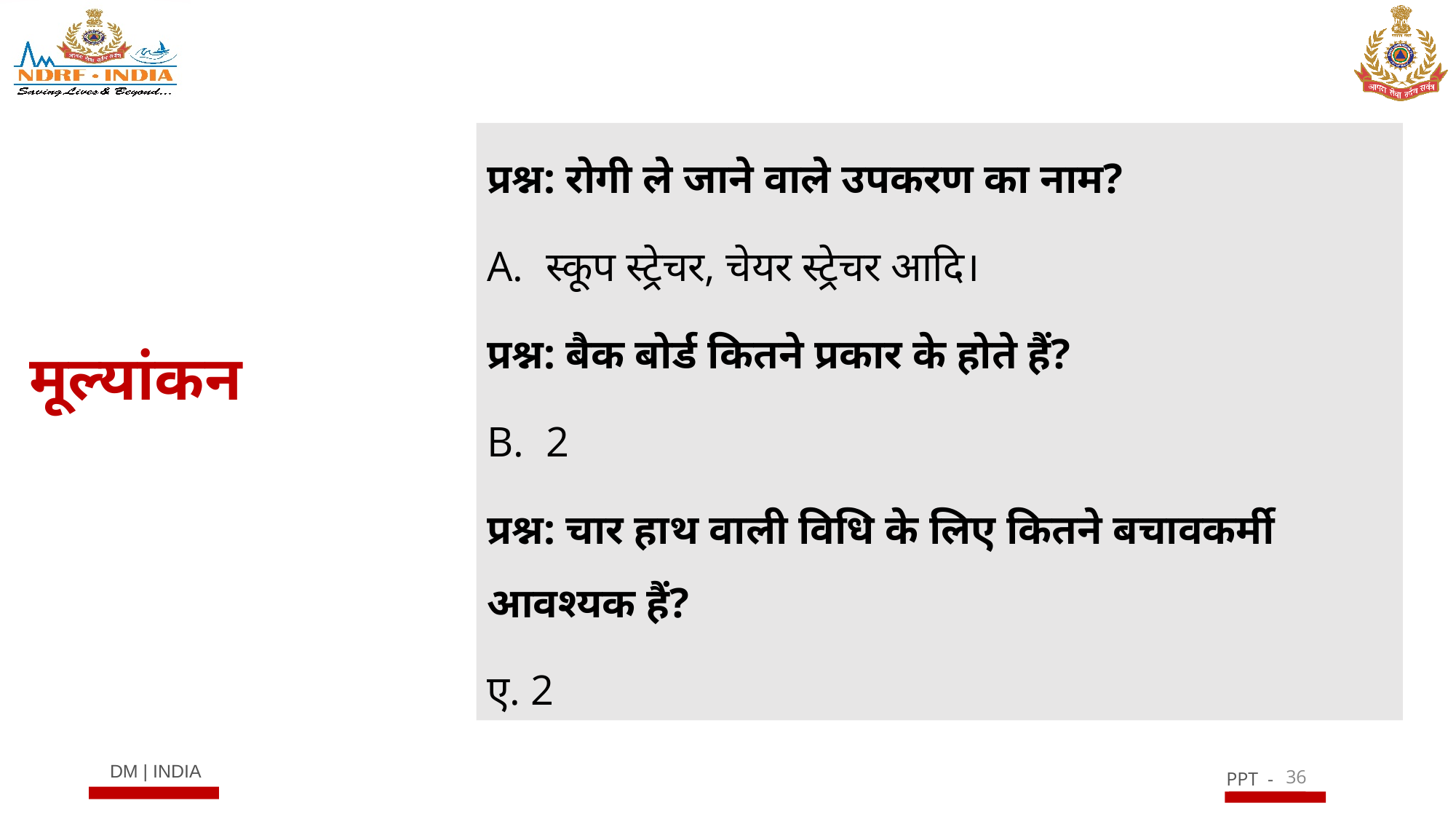

प्रश्न: रोगी ले जाने वाले उपकरण का नाम?
स्कूप स्ट्रेचर, चेयर स्ट्रेचर आदि।
प्रश्न: बैक बोर्ड कितने प्रकार के होते हैं?
2
प्रश्न: चार हाथ वाली विधि के लिए कितने बचावकर्मी आवश्यक हैं?
ए. 2
# मूल्यांकन
36